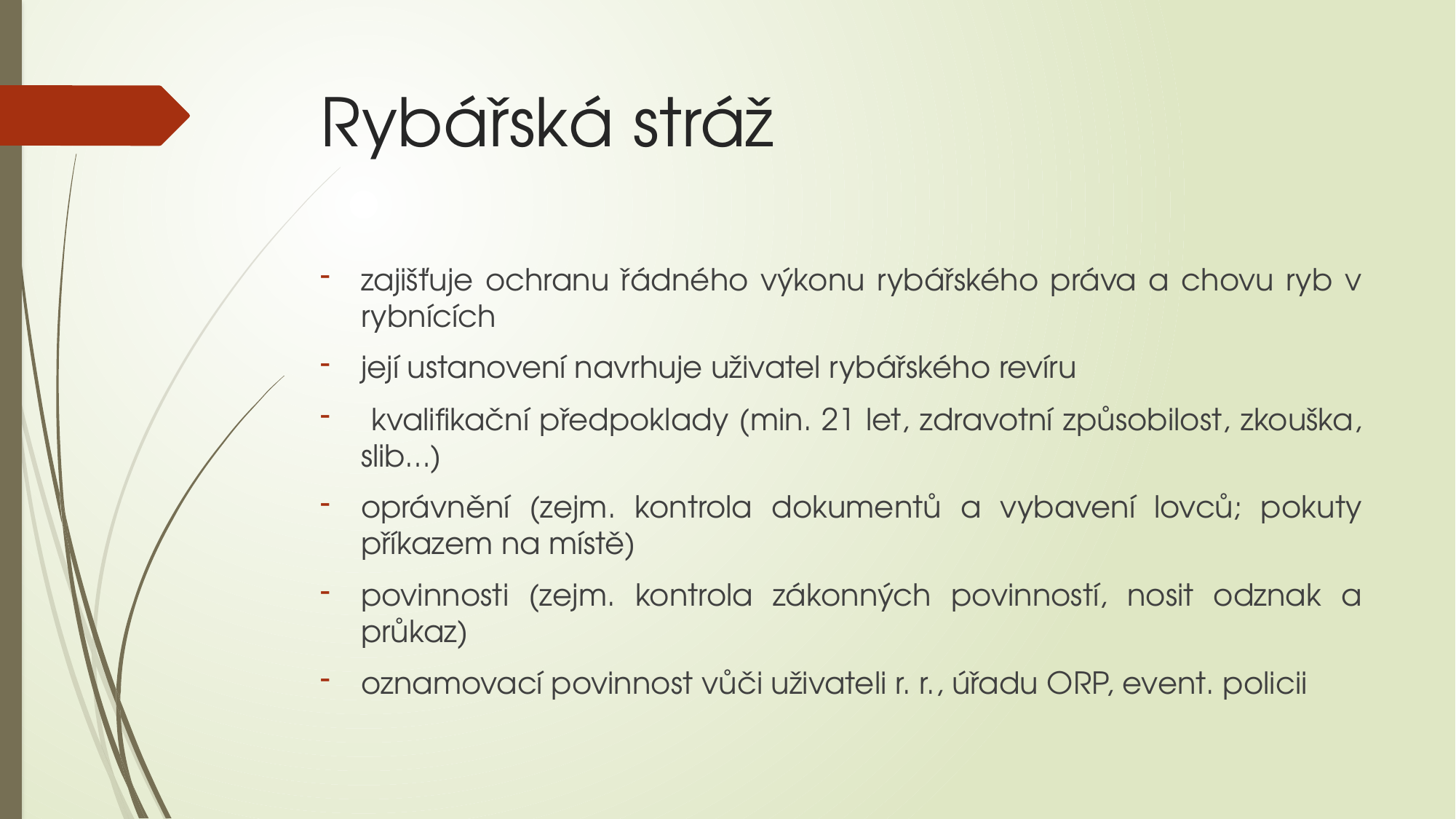

# Rybářská stráž
zajišťuje ochranu řádného výkonu rybářského práva a chovu ryb v rybnících
její ustanovení navrhuje uživatel rybářského revíru
 kvalifikační předpoklady (min. 21 let, zdravotní způsobilost, zkouška, slib…)
oprávnění (zejm. kontrola dokumentů a vybavení lovců; pokuty příkazem na místě)
povinnosti (zejm. kontrola zákonných povinností, nosit odznak a průkaz)
oznamovací povinnost vůči uživateli r. r., úřadu ORP, event. policii